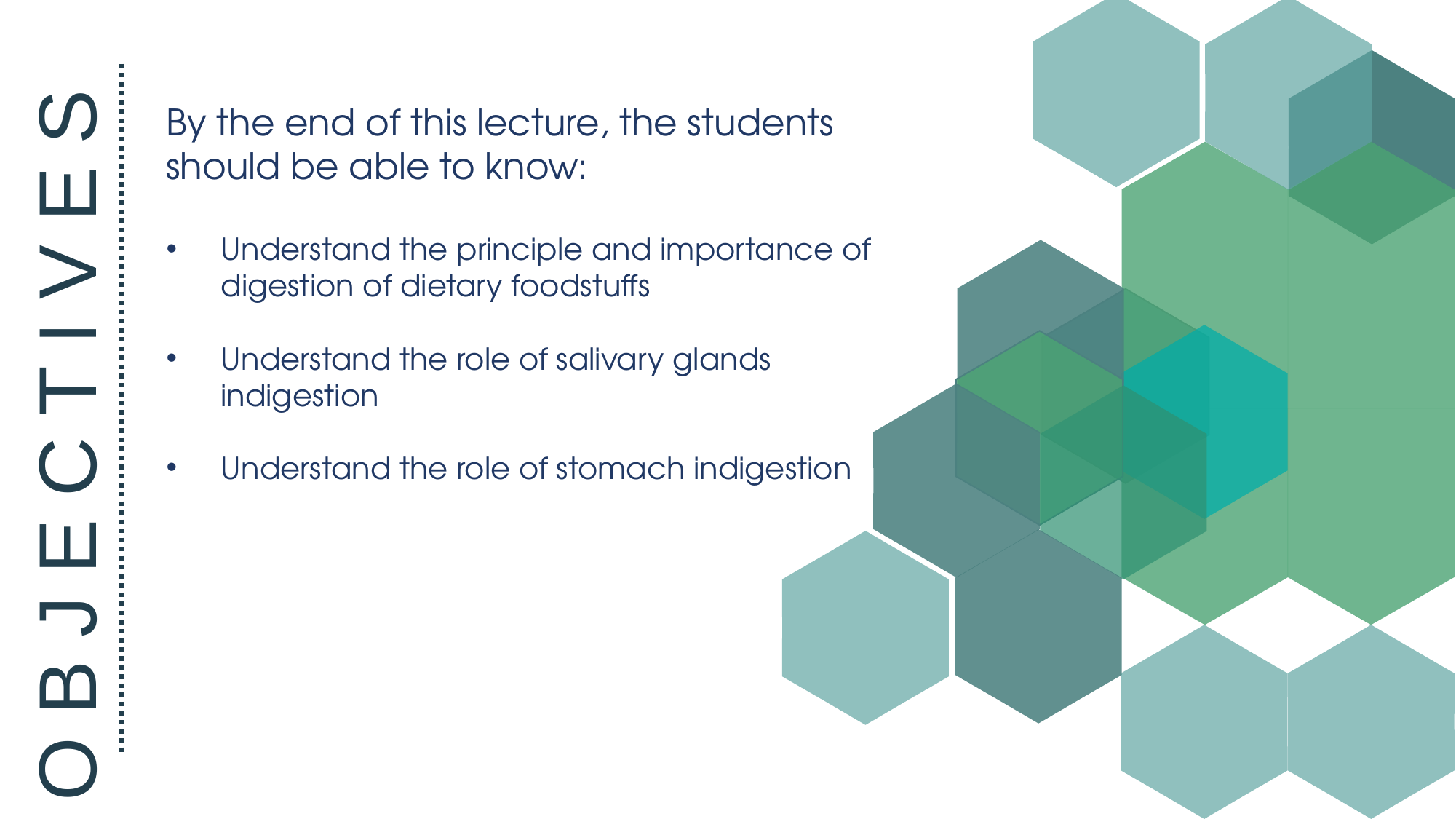

By the end of this lecture, the students should be able to know:

Understand the principle and importance of digestion of dietary foodstuffs

Understand the role of salivary glands indigestion

Understand the role of stomach indigestion